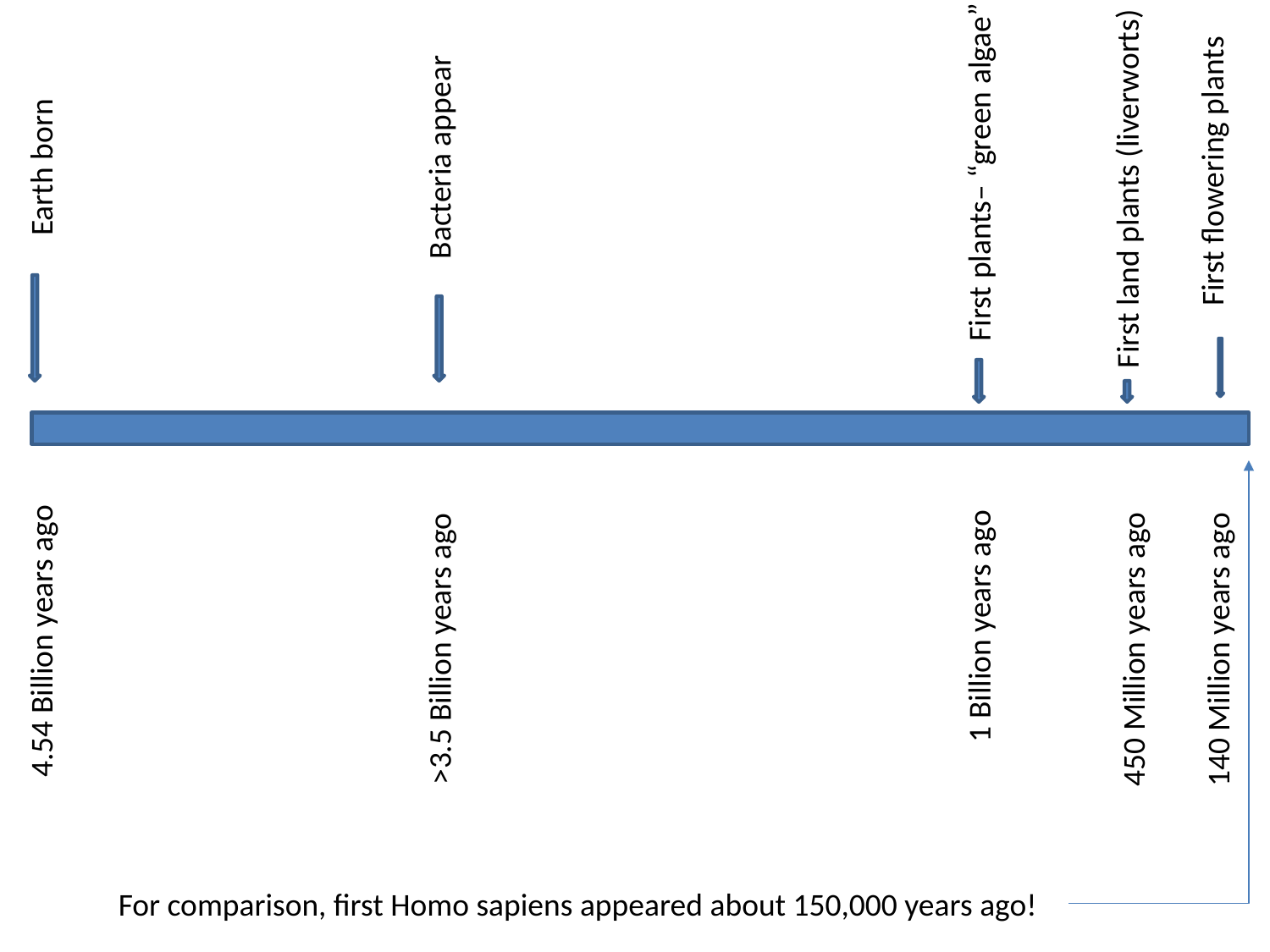

Earth born
Bacteria appear
First flowering plants
First plants– “green algae”
First land plants (liverworts)

4.54 Billion years ago
1 Billion years ago
140 Million years ago
450 Million years ago
>3.5 Billion years ago
For comparison, first Homo sapiens appeared about 150,000 years ago!